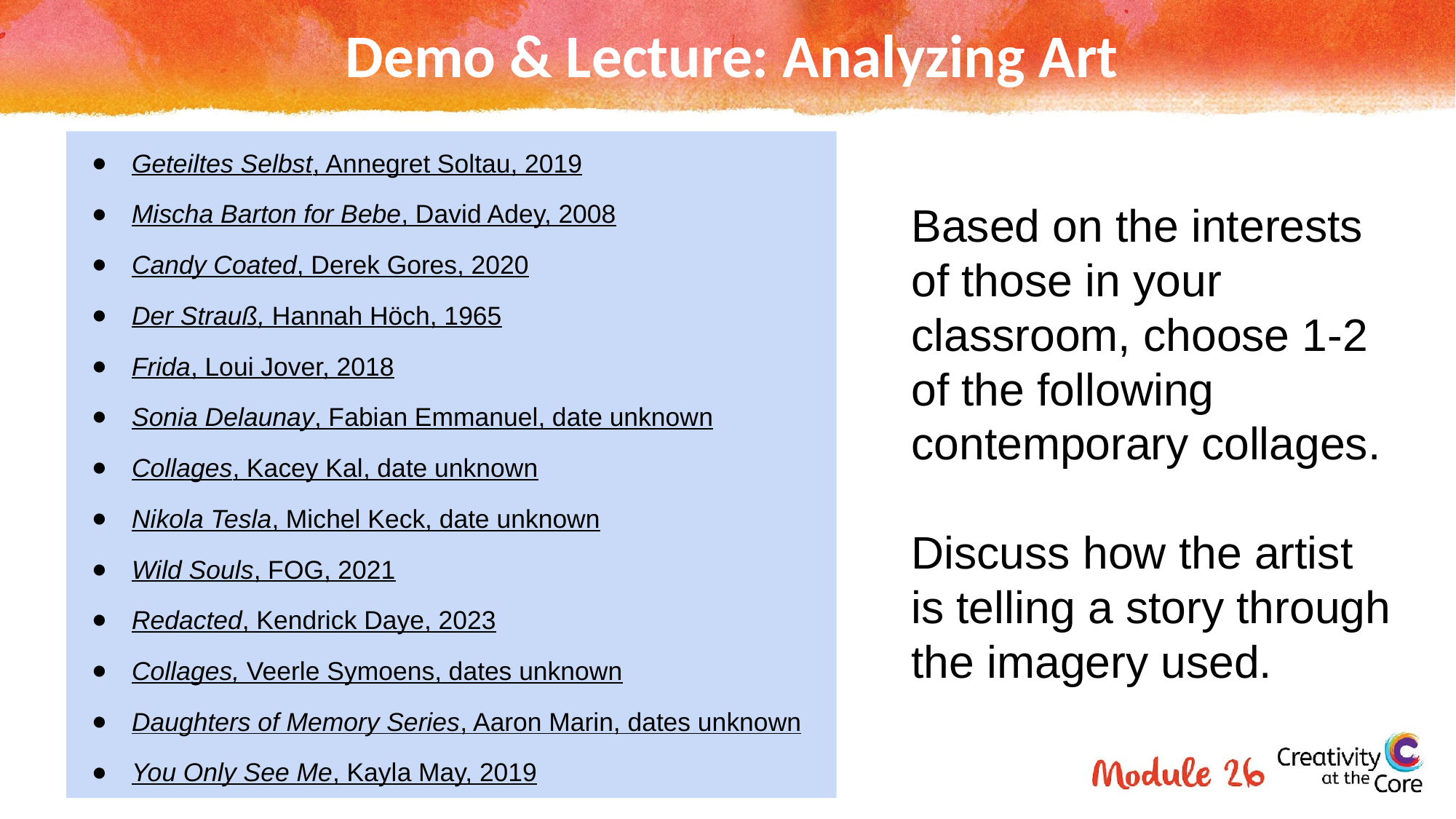

# Demo & Lecture: Analyzing Art
Geteiltes Selbst, Annegret Soltau, 2019
Mischa Barton for Bebe, David Adey, 2008
Candy Coated, Derek Gores, 2020
Der Strauß, Hannah Höch, 1965
Frida, Loui Jover, 2018
Sonia Delaunay, Fabian Emmanuel, date unknown
Collages, Kacey Kal, date unknown
Nikola Tesla, Michel Keck, date unknown
Wild Souls, FOG, 2021
Redacted, Kendrick Daye, 2023
Collages, Veerle Symoens, dates unknown
Daughters of Memory Series, Aaron Marin, dates unknown
You Only See Me, Kayla May, 2019
Based on the interests of those in your classroom, choose 1-2 of the following contemporary collages.

Discuss how the artist is telling a story through the imagery used.